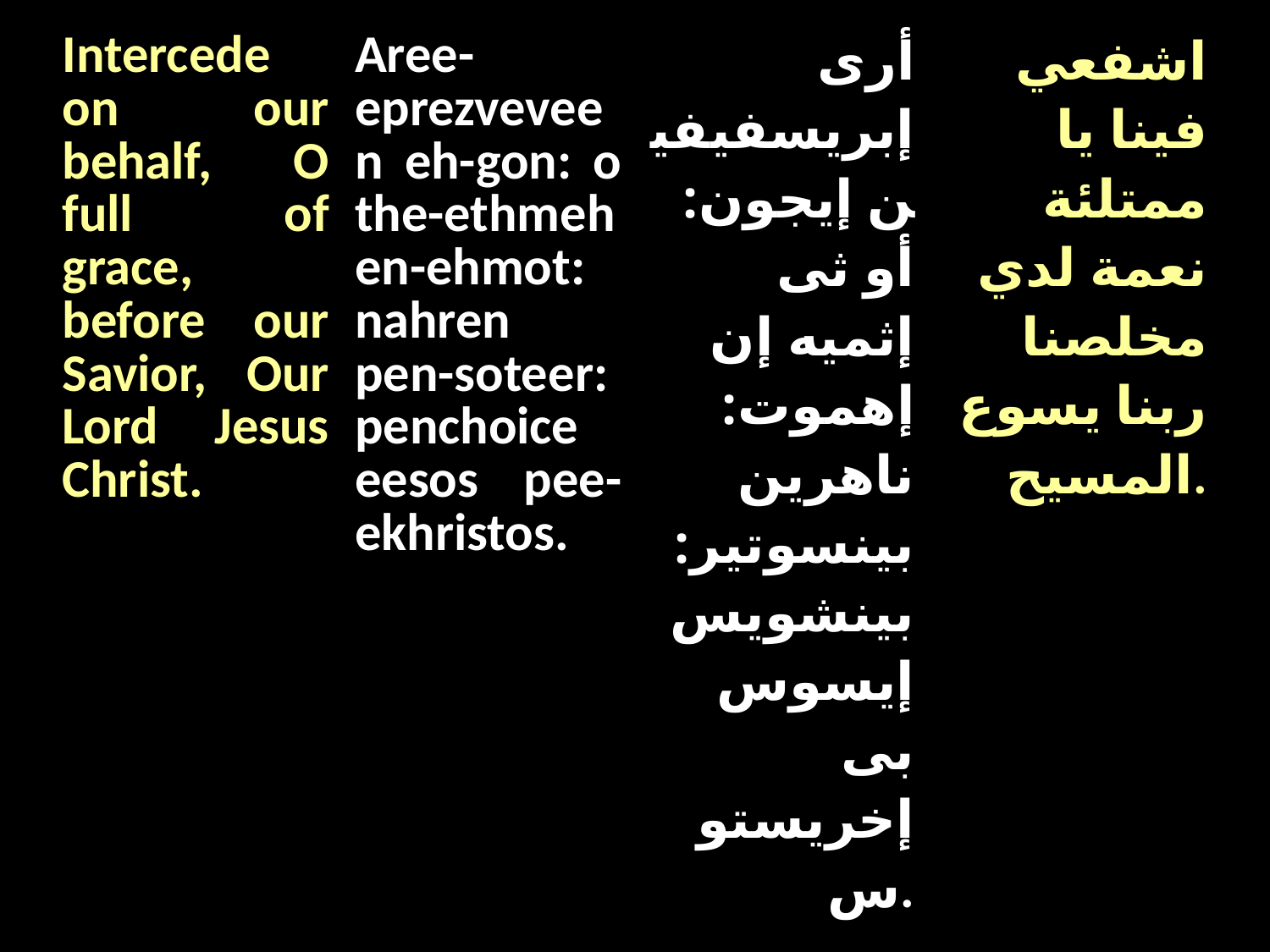

| Intercede on our behalf, O full of grace, before our Savior, Our Lord Jesus Christ. | Aree-eprezveveen eh-gon: o the-ethmeh en-ehmot: nahren pen-soteer: penchoice eesos pee-ekhristos. | أرى إبريسفيفين إيجون: أو ثى إثميه إن إهموت: ناهرين بينسوتير: بينشويس إيسوس بى إخريستوس. | اشفعي فينا يا ممتلئة نعمة لدي مخلصنا ربنا يسوع المسيح. |
| --- | --- | --- | --- |